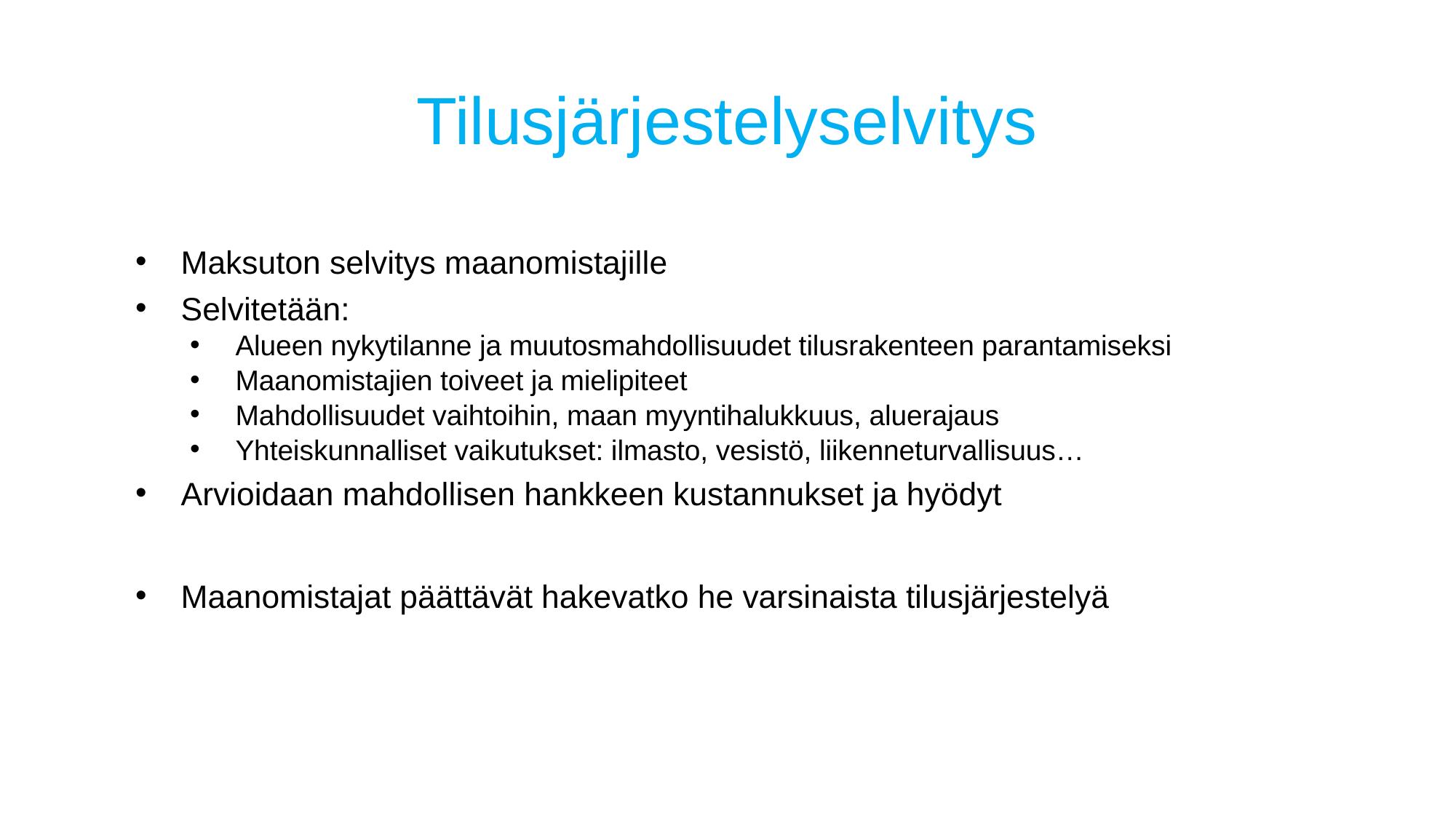

# Tilusjärjestelyselvitys
Maksuton selvitys maanomistajille
Selvitetään:
Alueen nykytilanne ja muutosmahdollisuudet tilusrakenteen parantamiseksi
Maanomistajien toiveet ja mielipiteet
Mahdollisuudet vaihtoihin, maan myyntihalukkuus, aluerajaus
Yhteiskunnalliset vaikutukset: ilmasto, vesistö, liikenneturvallisuus…
Arvioidaan mahdollisen hankkeen kustannukset ja hyödyt

Maanomistajat päättävät hakevatko he varsinaista tilusjärjestelyä